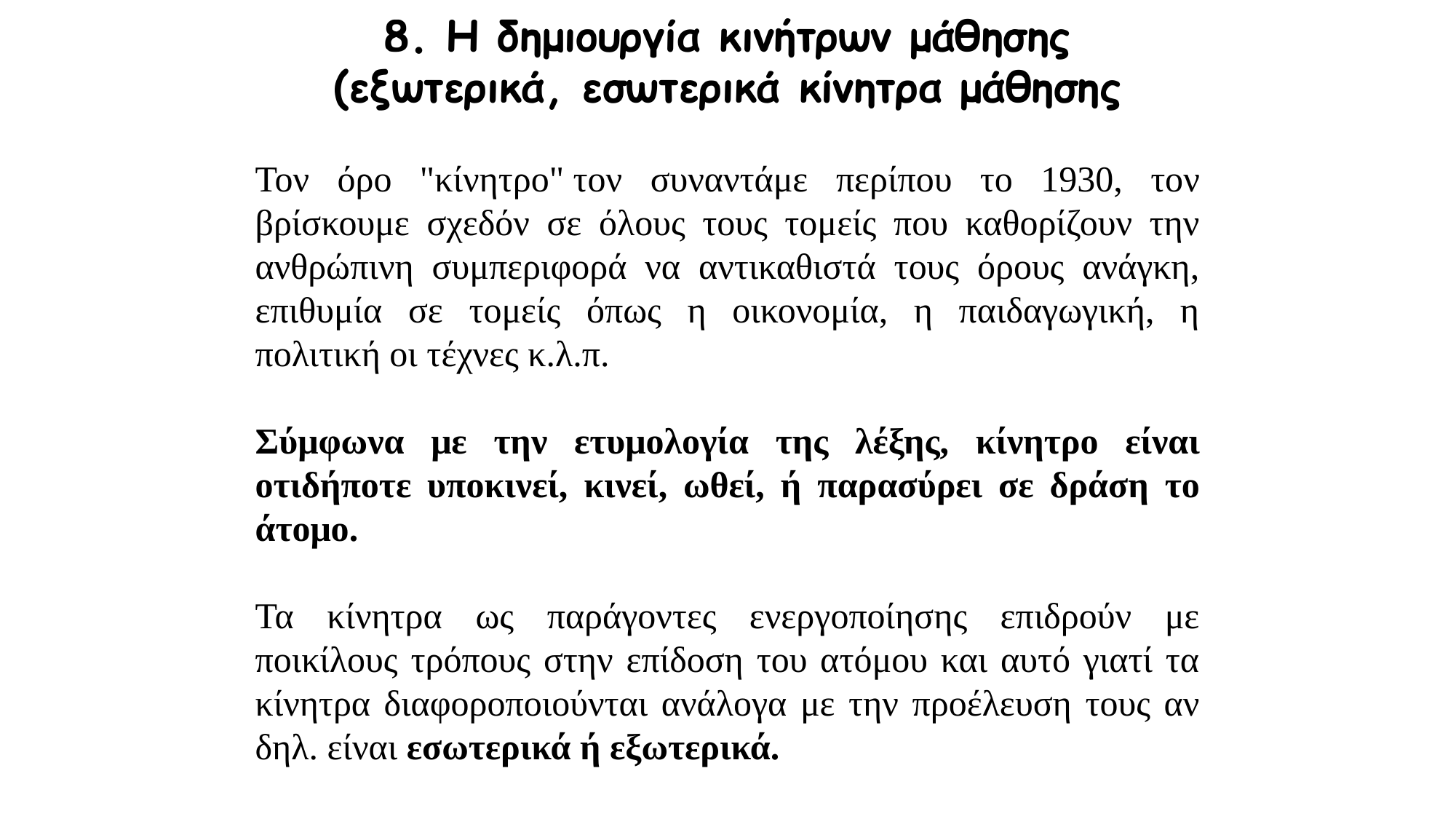

8. Η δημιουργία κινήτρων μάθησης (εξωτερικά, εσωτερικά κίνητρα μάθησης
Τον όρο "κίνητρο" τον συναντάμε περίπου το 1930, τον βρίσκουμε σχεδόν σε όλους τους τομείς που καθορίζουν την ανθρώπινη συμπεριφορά να αντικαθιστά τους όρους ανάγκη, επιθυμία σε τομείς όπως η οικονομία, η παιδαγωγική, η πολιτική οι τέχνες κ.λ.π.

Σύμφωνα με την ετυμολογία της λέξης, κίνητρο είναι οτιδήποτε υποκινεί, κινεί, ωθεί, ή παρασύρει σε δράση το άτομο.

Τα κίνητρα ως παράγοντες ενεργοποίησης επιδρούν με ποικίλους τρόπους στην επίδοση του ατόμου και αυτό γιατί τα κίνητρα διαφοροποιούνται ανάλογα με την προέλευση τους αν δηλ. είναι εσωτερικά ή εξωτερικά.